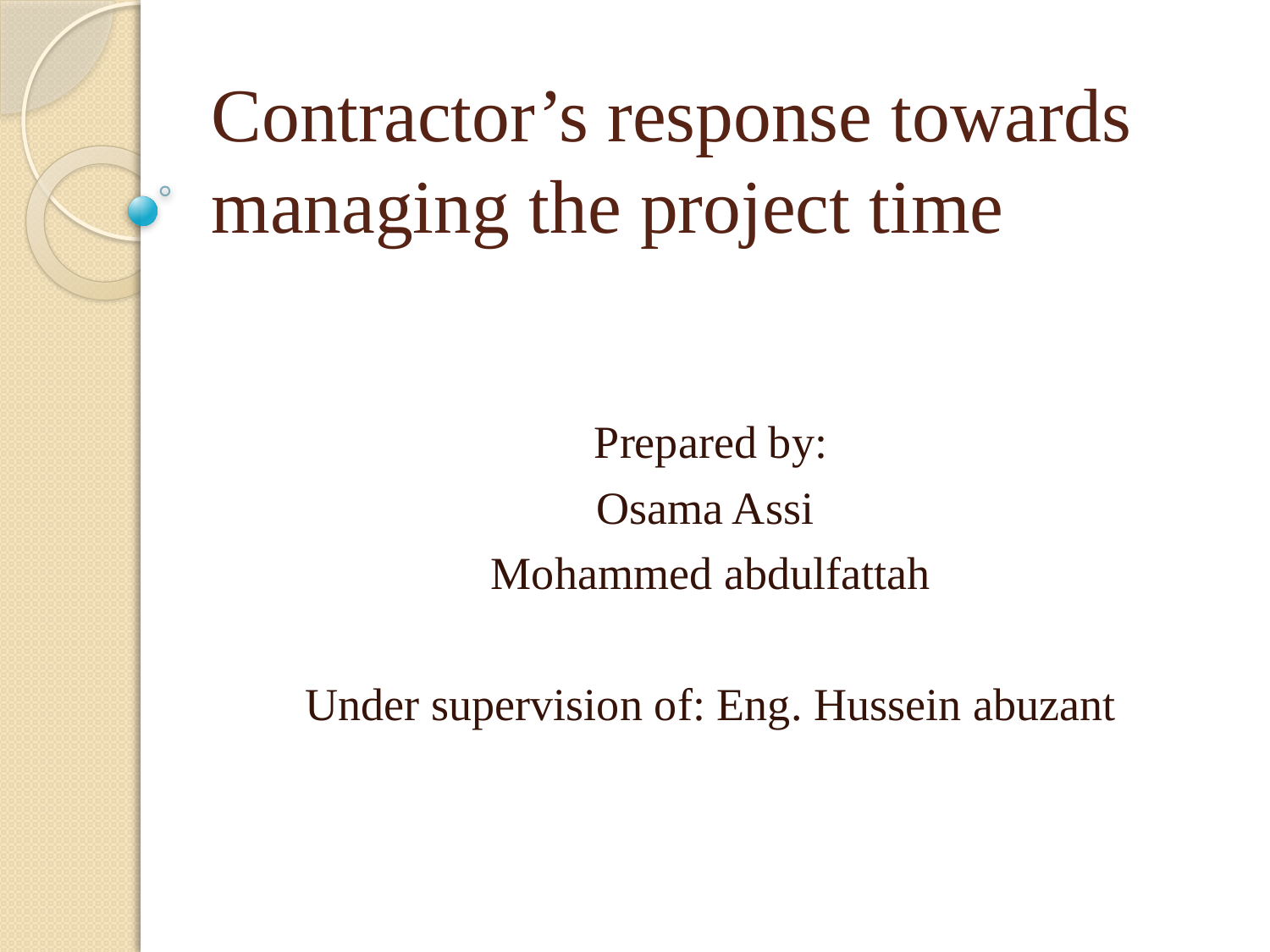

# Contractor’s response towards managing the project time
Prepared by:
Osama Assi
Mohammed abdulfattah

Under supervision of: Eng. Hussein abuzant